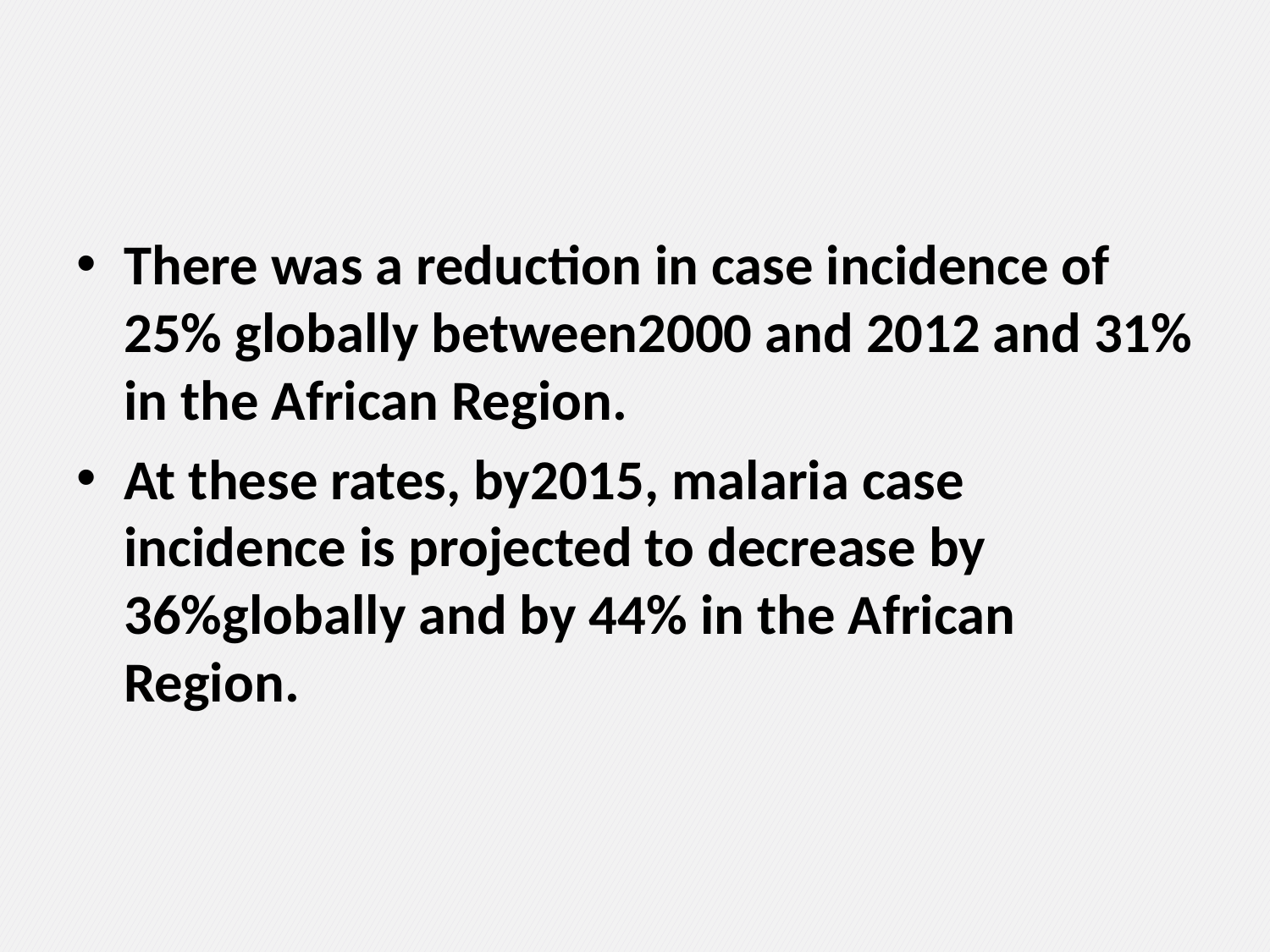

#
There was a reduction in case incidence of 25% globally between2000 and 2012 and 31% in the African Region.
At these rates, by2015, malaria case incidence is projected to decrease by 36%globally and by 44% in the African Region.